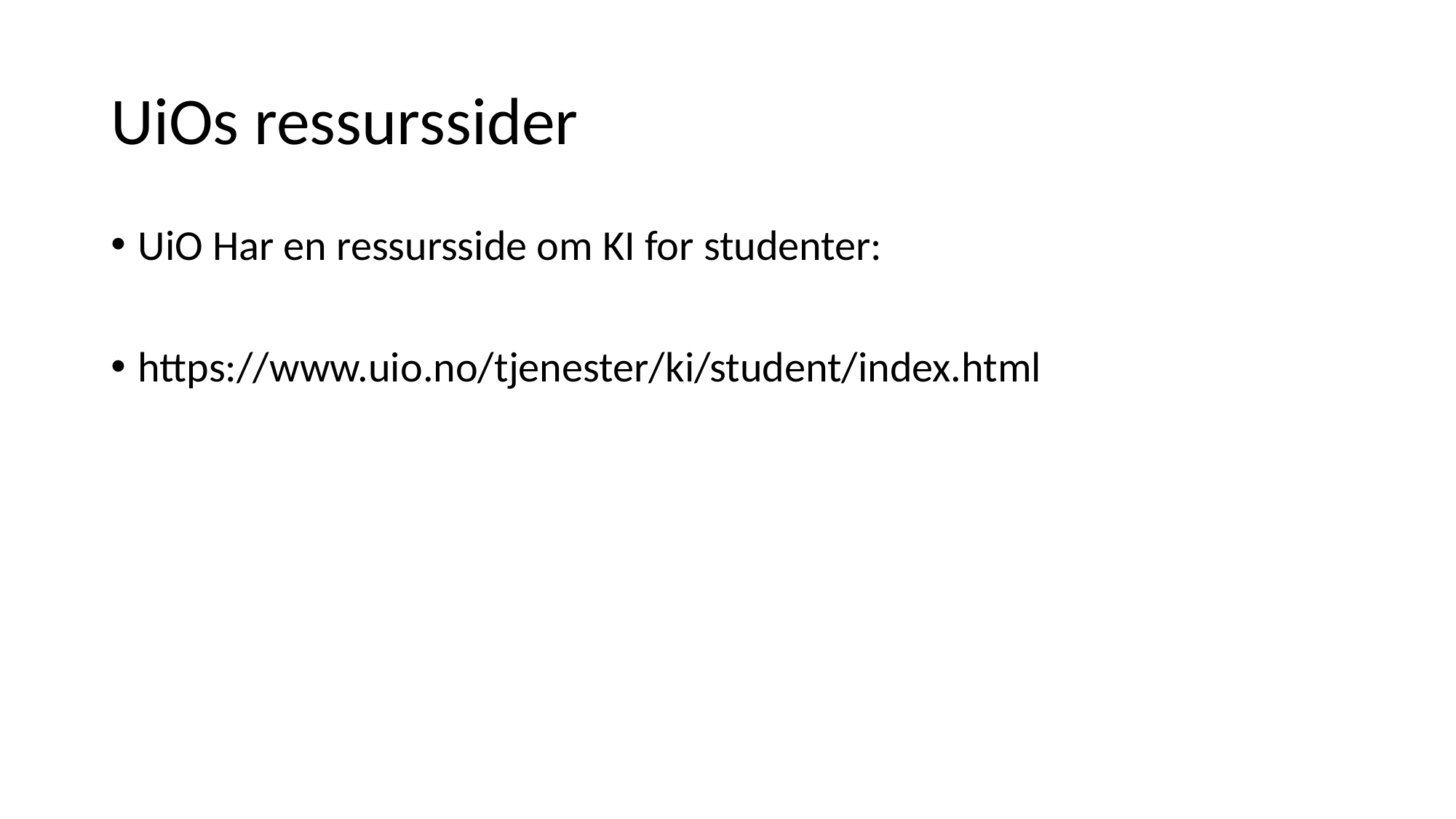

# UiOs ressurssider
UiO Har en ressursside om KI for studenter:

https://www.uio.no/tjenester/ki/student/index.html